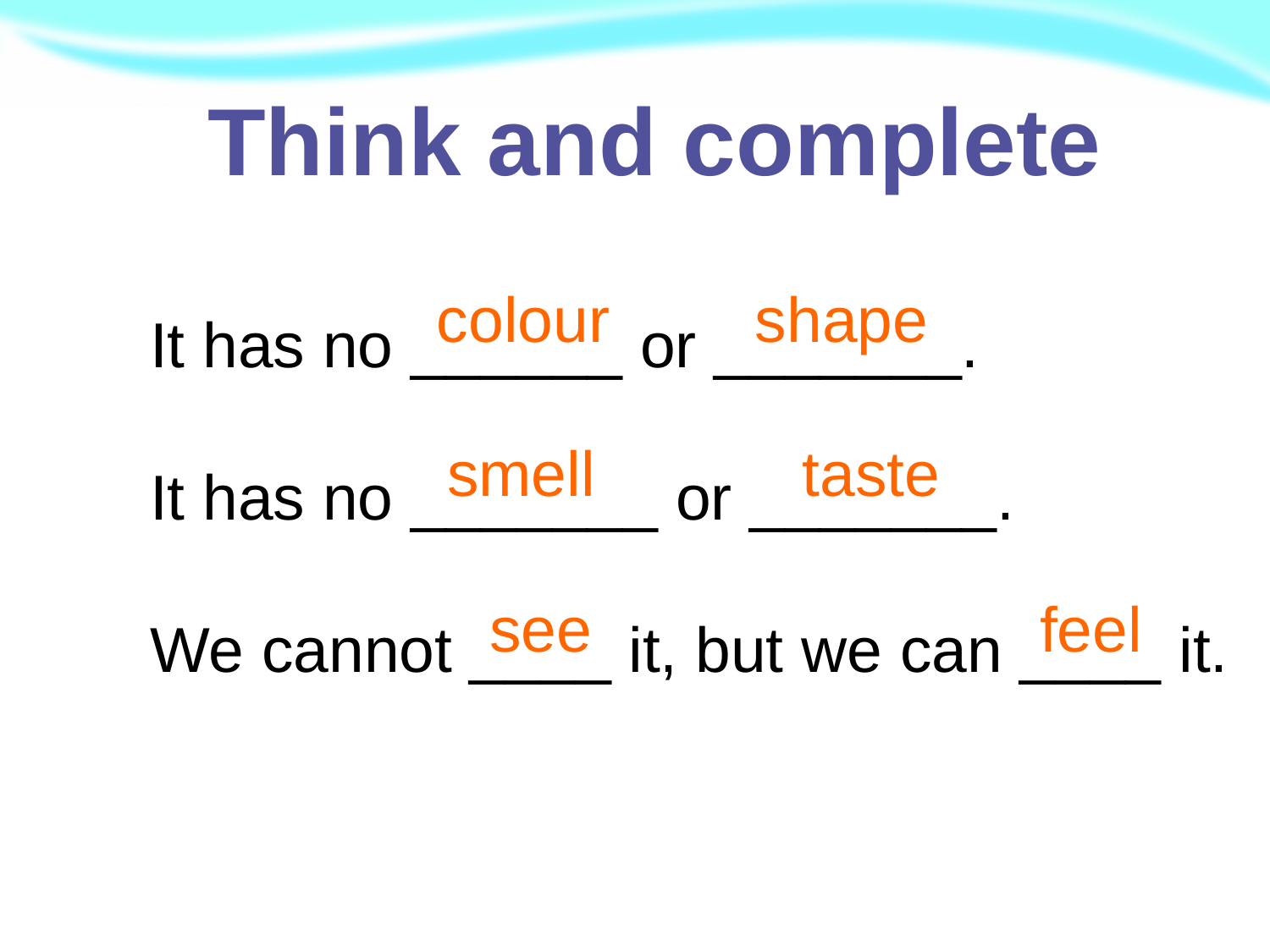

Think and complete
It has no ______ or _______.
It has no _______ or _______.
We cannot ____ it, but we can ____ it.

colour
shape
smell
taste
see
feel